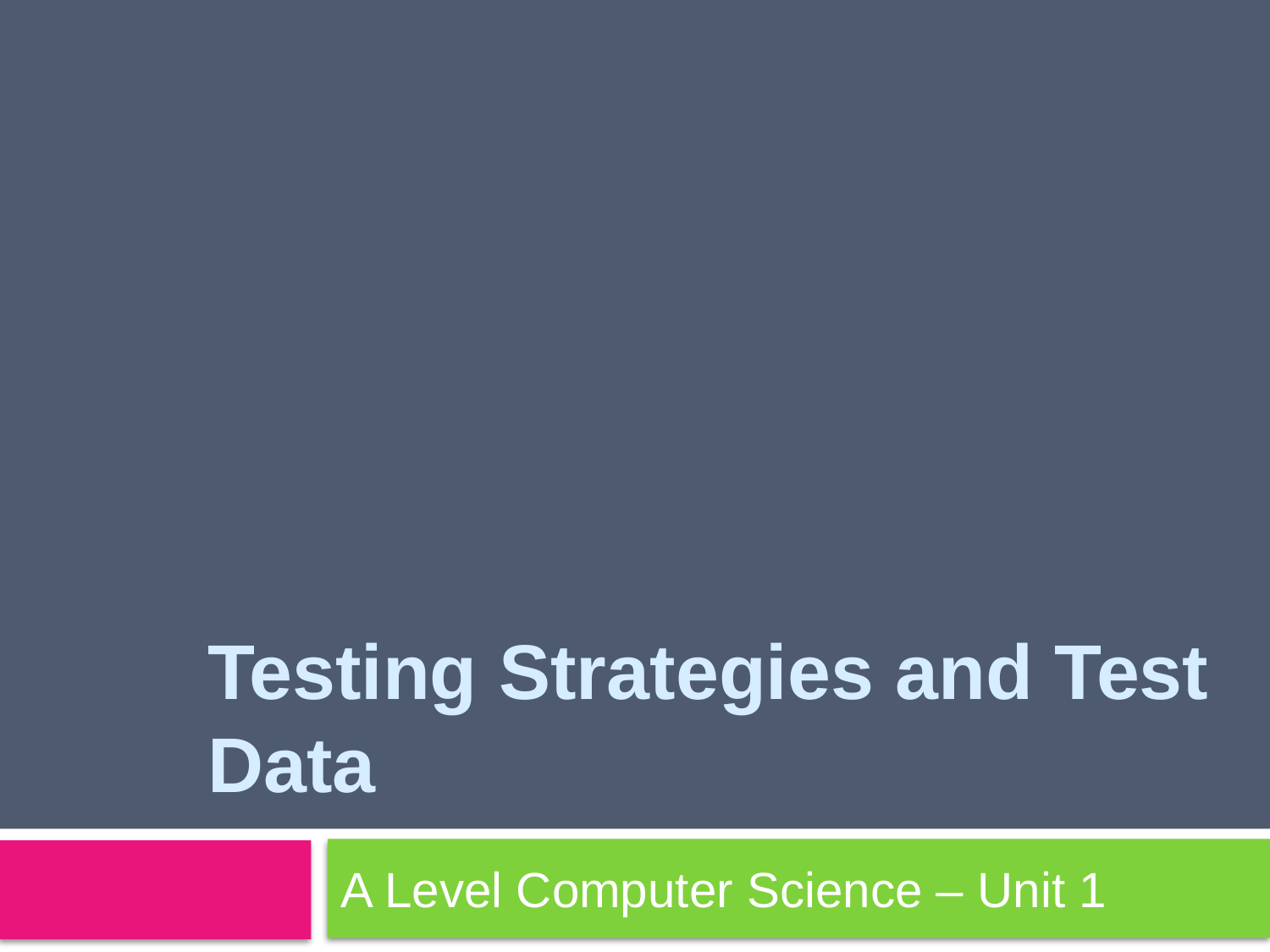

# Testing Strategies and Test Data
A Level Computer Science – Unit 1